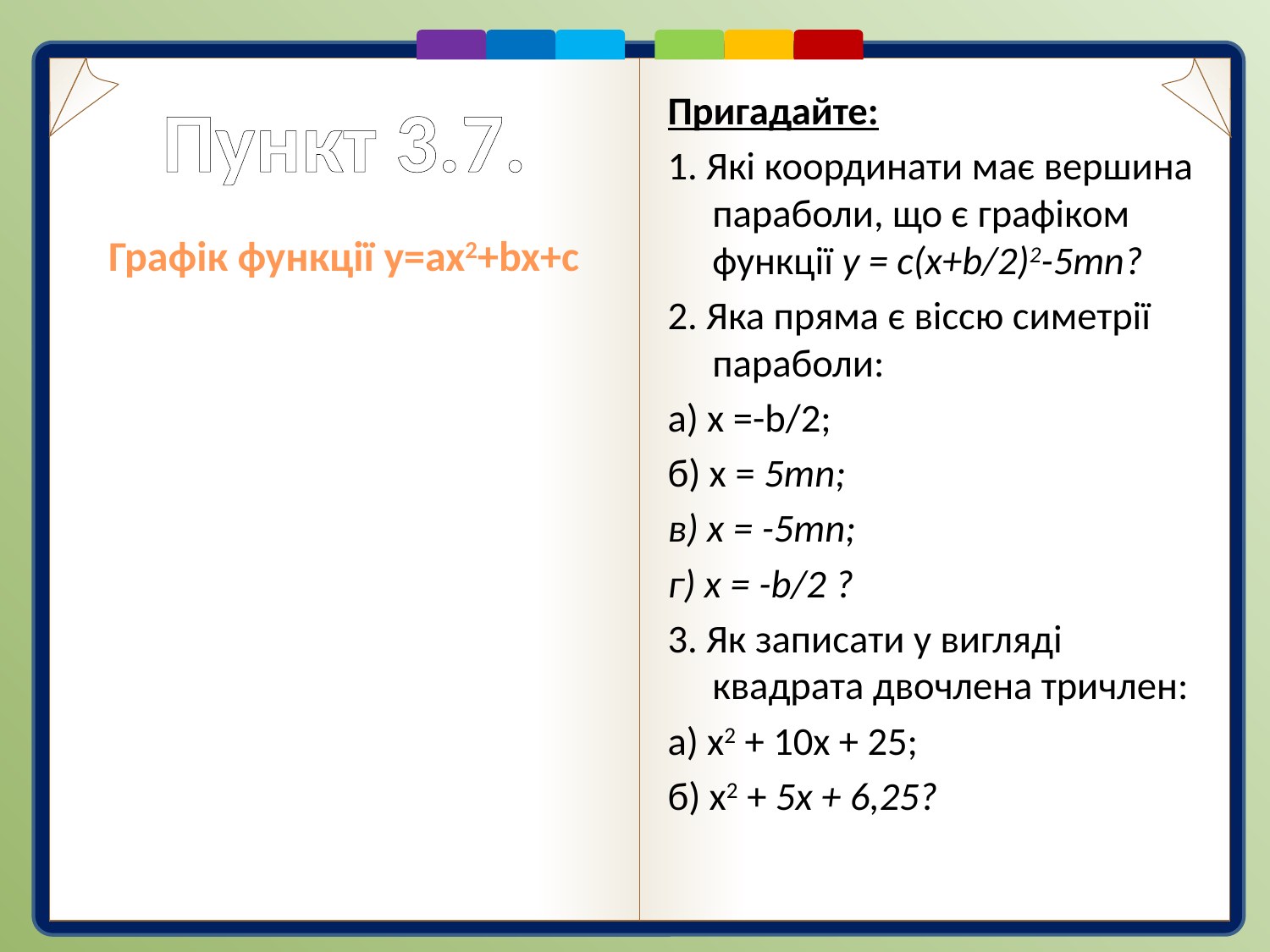

# Пункт 3.7.
Пригадайте:
1. Які координати має вершина параболи, що є графіком функції у = с(х+b/2)2-5mn?
2. Яка пряма є віссю симетрії параболи:
а) х =-b/2;
б) х = 5тn;
в) х = -5mn;
г) х = -b/2 ?
3. Як записати у вигляді квадрата двочлена тричлен:
а) х2 + 10х + 25;
б) х2 + 5х + 6,25?

Графік функції y=ax2+bx+c